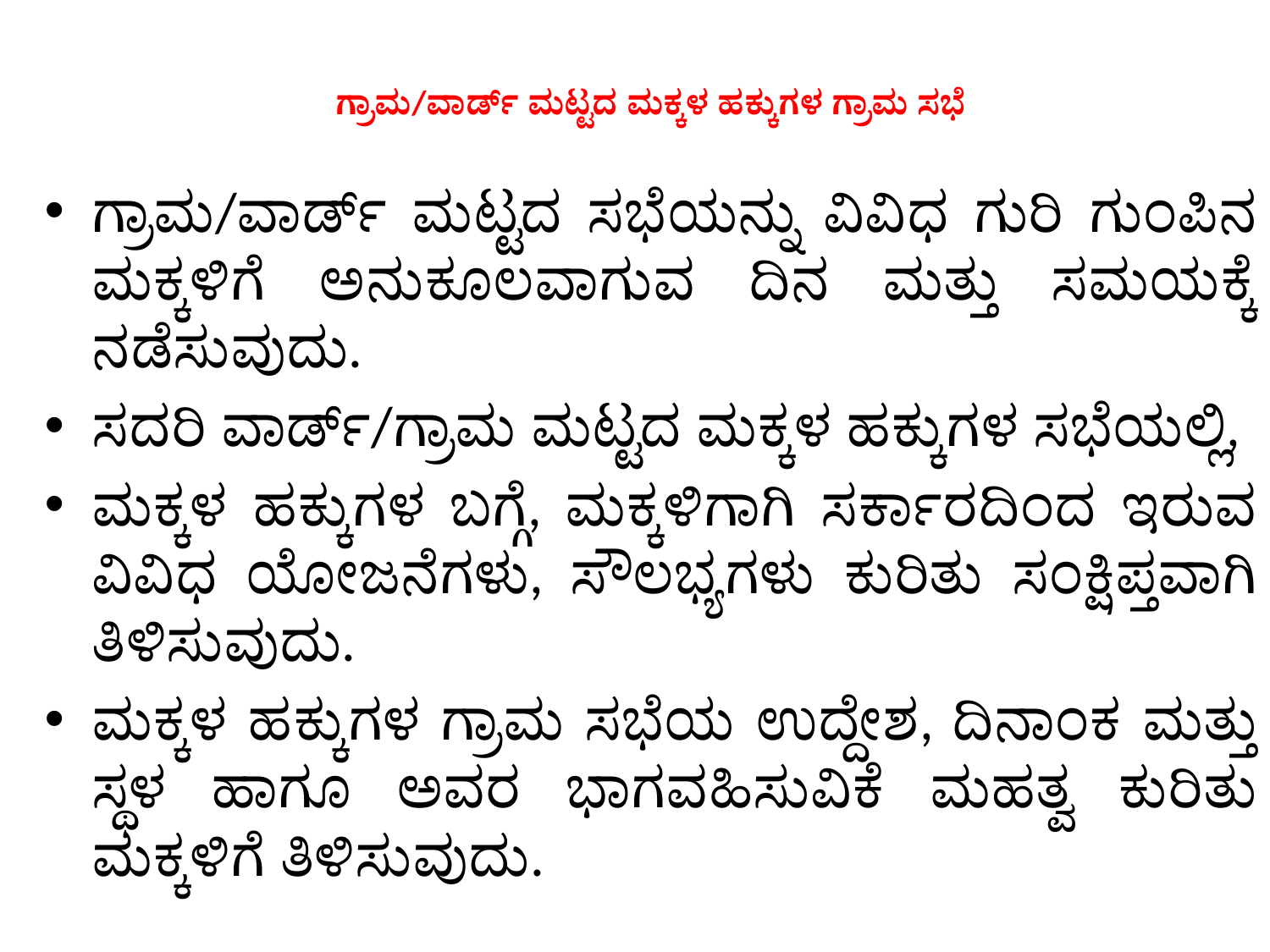

# ಗ್ರಾಮ/ವಾರ್ಡ್ ಮಟ್ಟದ ಮಕ್ಕಳ ಹಕ್ಕುಗಳ ಗ್ರಾಮ ಸಭೆ
ಗ್ರಾಮ/ವಾರ್ಡ್ ಮಟ್ಟದ ಸಭೆಯನ್ನು ವಿವಿಧ ಗುರಿ ಗುಂಪಿನ ಮಕ್ಕಳಿಗೆ ಅನುಕೂಲವಾಗುವ ದಿನ ಮತ್ತು ಸಮಯಕ್ಕೆ ನಡೆಸುವುದು.
ಸದರಿ ವಾರ್ಡ್/ಗ್ರಾಮ ಮಟ್ಟದ ಮಕ್ಕಳ ಹಕ್ಕುಗಳ ಸಭೆಯಲ್ಲಿ,
ಮಕ್ಕಳ ಹಕ್ಕುಗಳ ಬಗ್ಗೆ, ಮಕ್ಕಳಿಗಾಗಿ ಸರ್ಕಾರದಿಂದ ಇರುವ ವಿವಿಧ ಯೋಜನೆಗಳು, ಸೌಲಭ್ಯಗಳು ಕುರಿತು ಸಂಕ್ಷಿಪ್ತವಾಗಿ ತಿಳಿಸುವುದು.
ಮಕ್ಕಳ ಹಕ್ಕುಗಳ ಗ್ರಾಮ ಸಭೆಯ ಉದ್ದೇಶ, ದಿನಾಂಕ ಮತ್ತು ಸ್ಥಳ ಹಾಗೂ ಅವರ ಭಾಗವಹಿಸುವಿಕೆ ಮಹತ್ವ ಕುರಿತು ಮಕ್ಕಳಿಗೆ ತಿಳಿಸುವುದು.